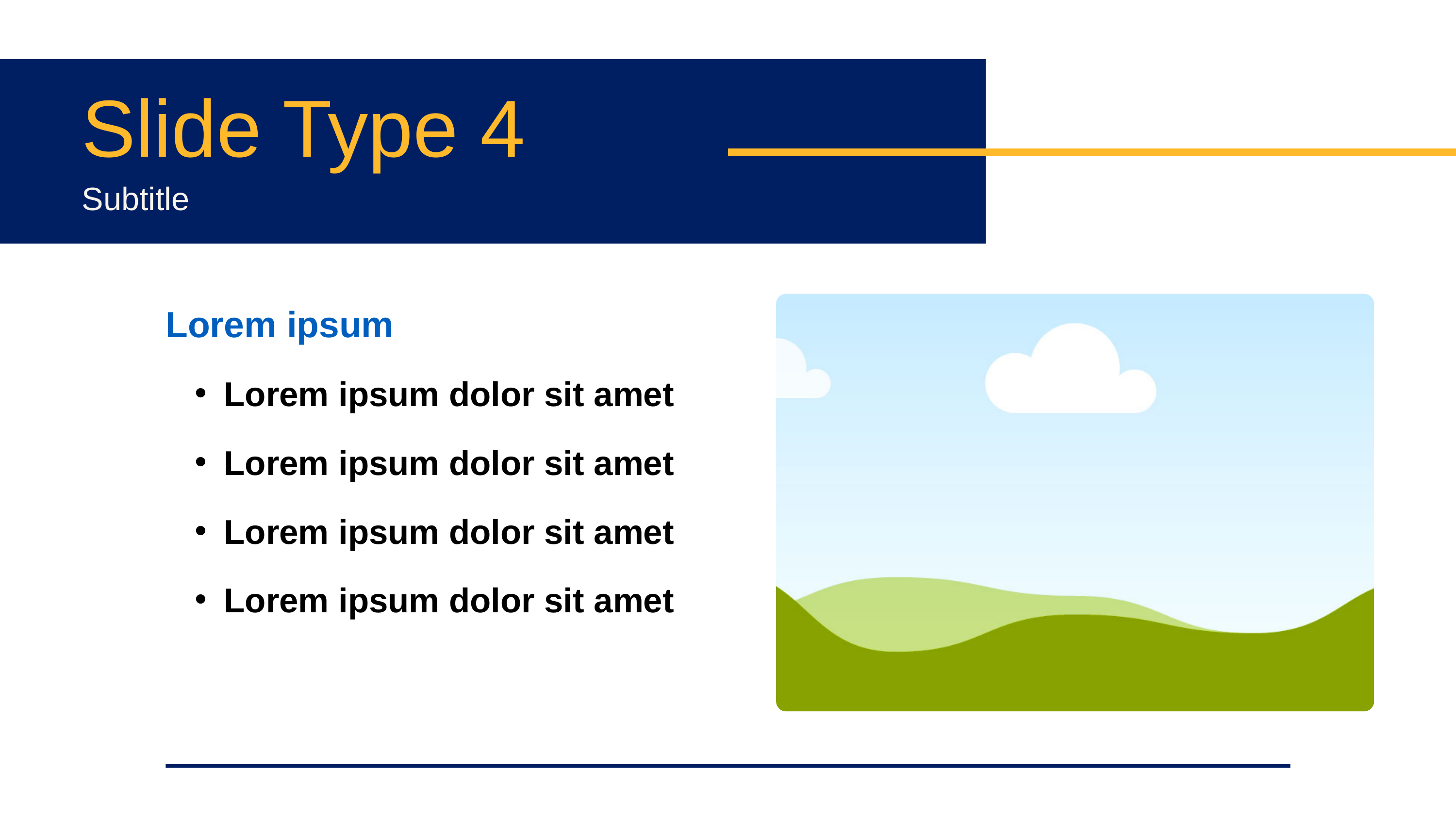

Slide Type 4

Subtitle
Lorem ipsum
Lorem ipsum dolor sit amet
Lorem ipsum dolor sit amet
Lorem ipsum dolor sit amet
Lorem ipsum dolor sit amet